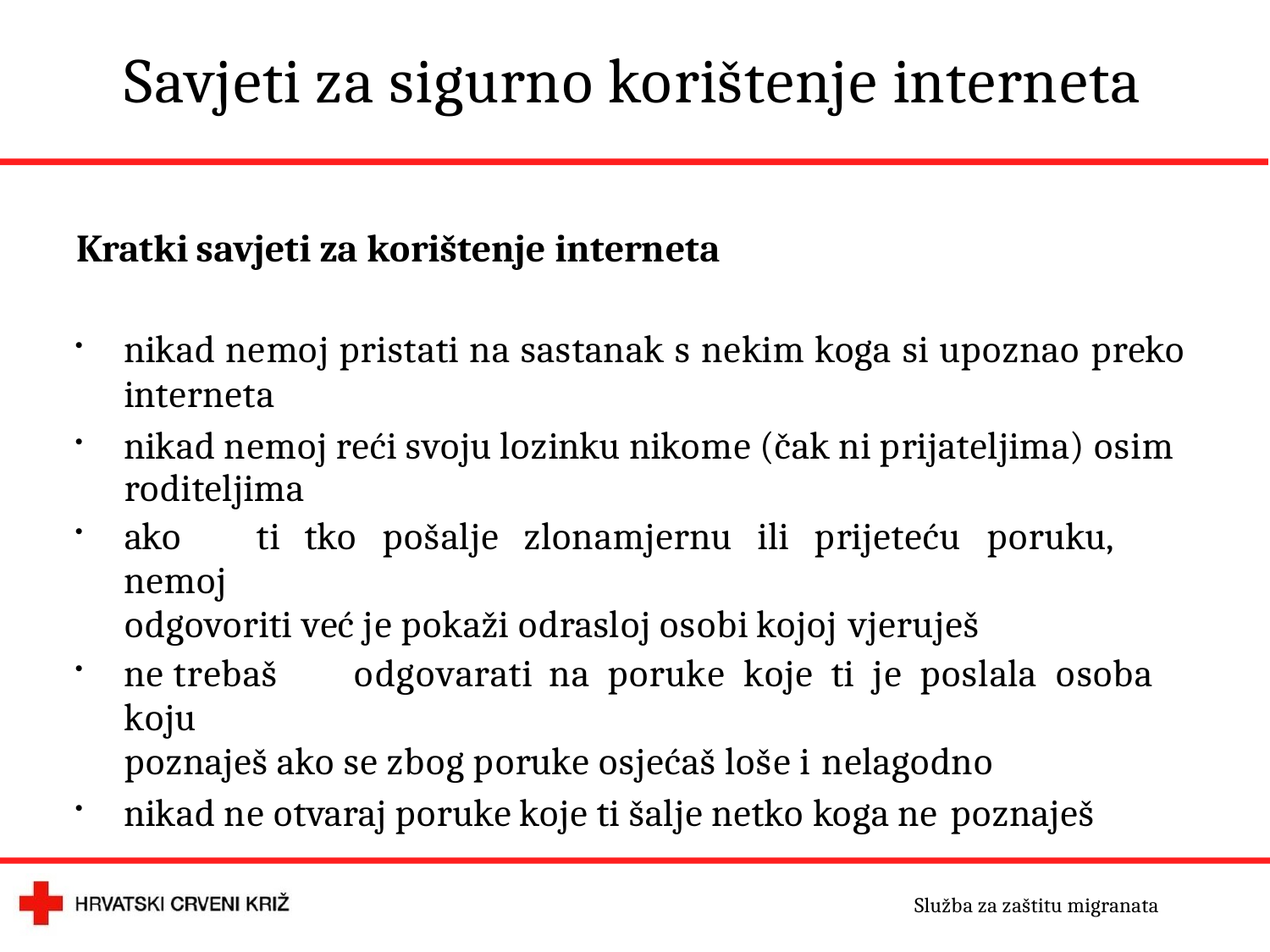

# Savjeti za sigurno korištenje interneta
Kratki savjeti za korištenje interneta

nikad nemoj pristati na sastanak s nekim koga si upoznao preko
interneta
nikad nemoj reći svoju lozinku nikome (čak ni prijateljima) osim  roditeljima
ako	ti	tko	pošalje	zlonamjernu	ili	prijeteću	poruku,	nemoj
odgovoriti već je pokaži odrasloj osobi kojoj vjeruješ
ne	trebaš	odgovarati	na	poruke	koje	ti	je	poslala	osoba	koju
poznaješ ako se zbog poruke osjećaš loše i nelagodno
nikad ne otvaraj poruke koje ti šalje netko koga ne poznaješ
Služba za zaštitu migranata